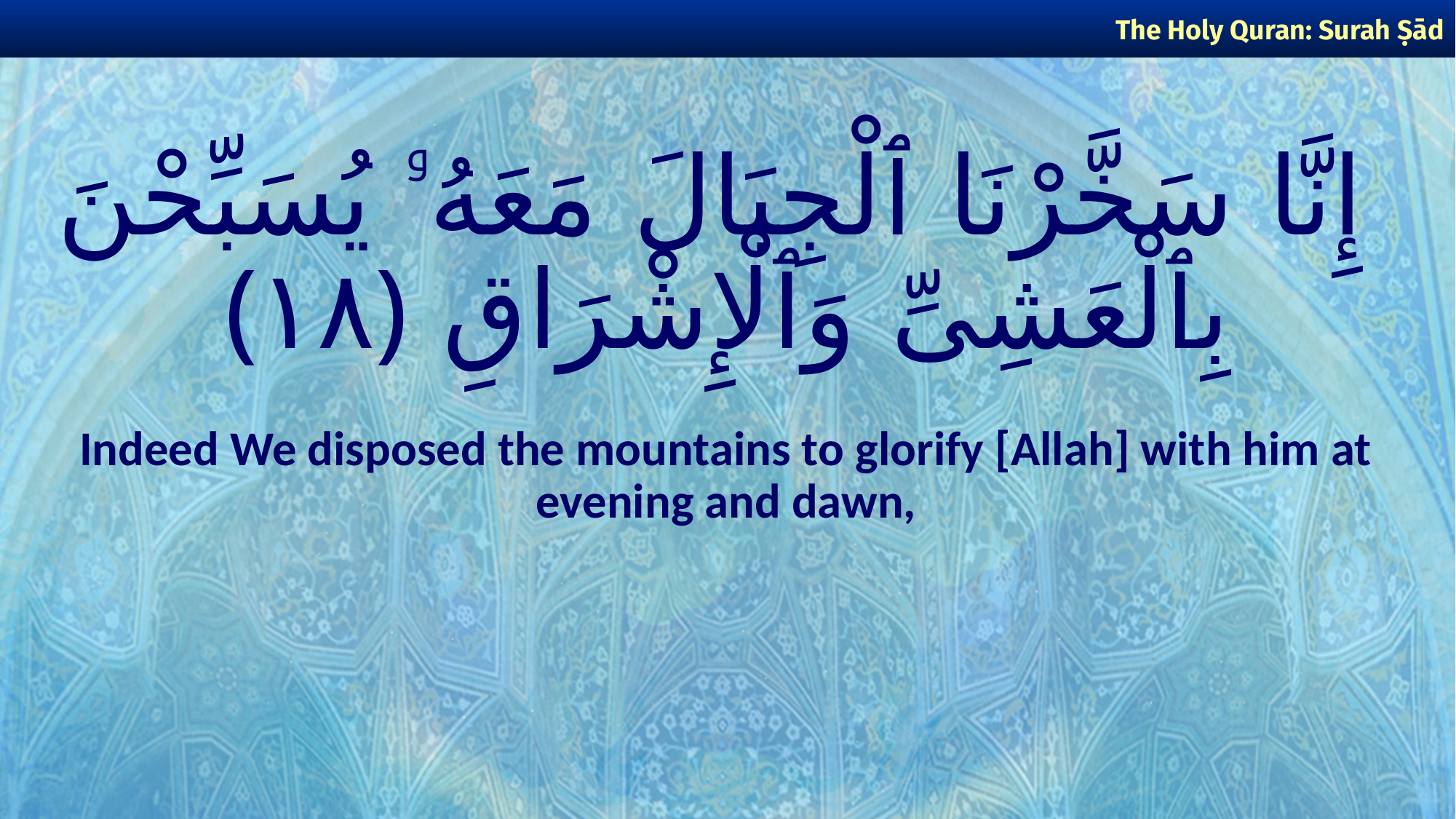

The Holy Quran: Surah Ṣād
# إِنَّا سَخَّرْنَا ٱلْجِبَالَ مَعَهُۥ يُسَبِّحْنَ بِٱلْعَشِىِّ وَٱلْإِشْرَاقِ ﴿١٨﴾
Indeed We disposed the mountains to glorify [Allah] with him at evening and dawn,